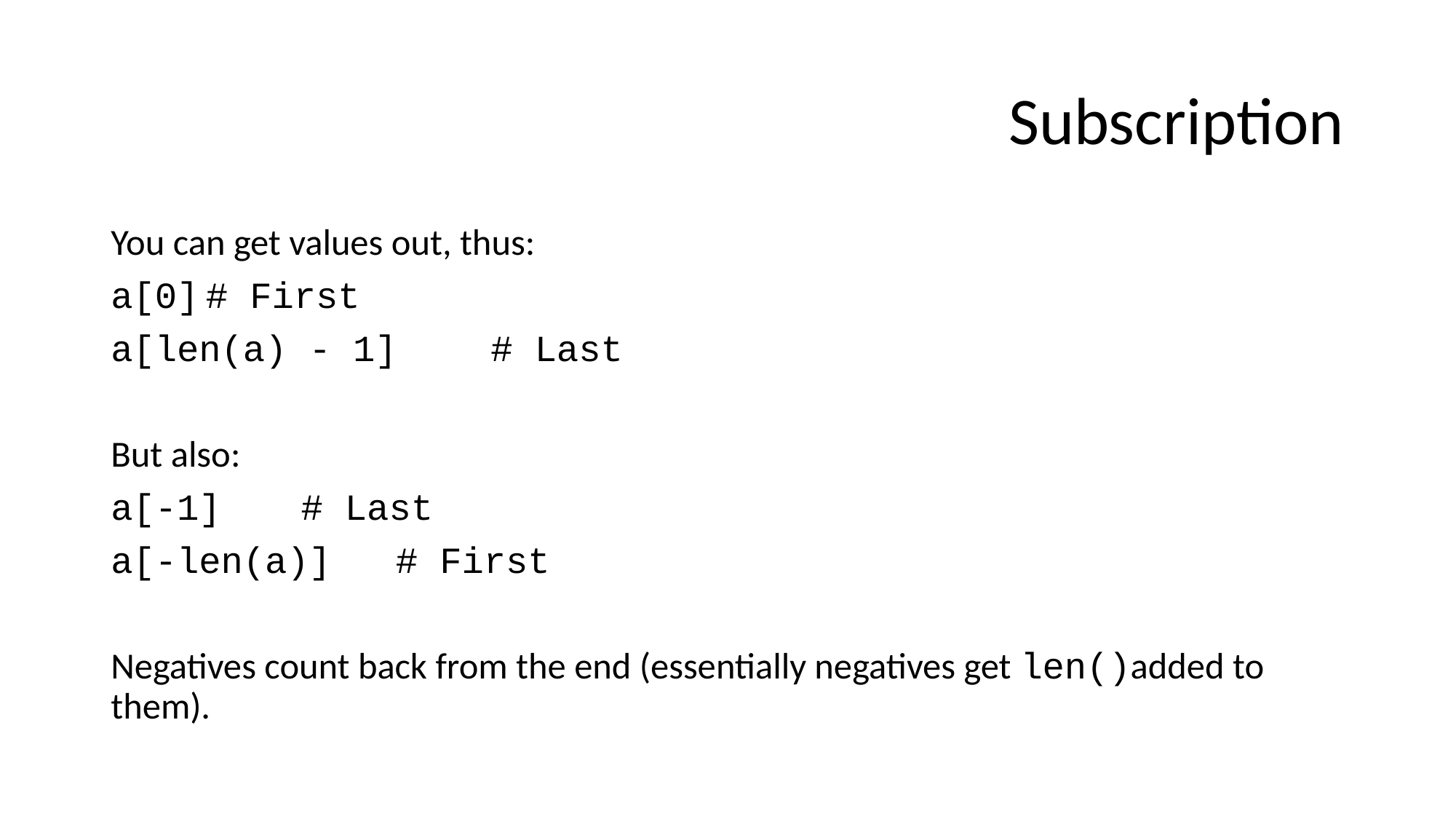

# Subscription
You can get values out, thus:
a[0]					# First
a[len(a) - 1]			# Last

But also:
a[-1]				# Last
a[-len(a)]			# First

Negatives count back from the end (essentially negatives get len()added to them).